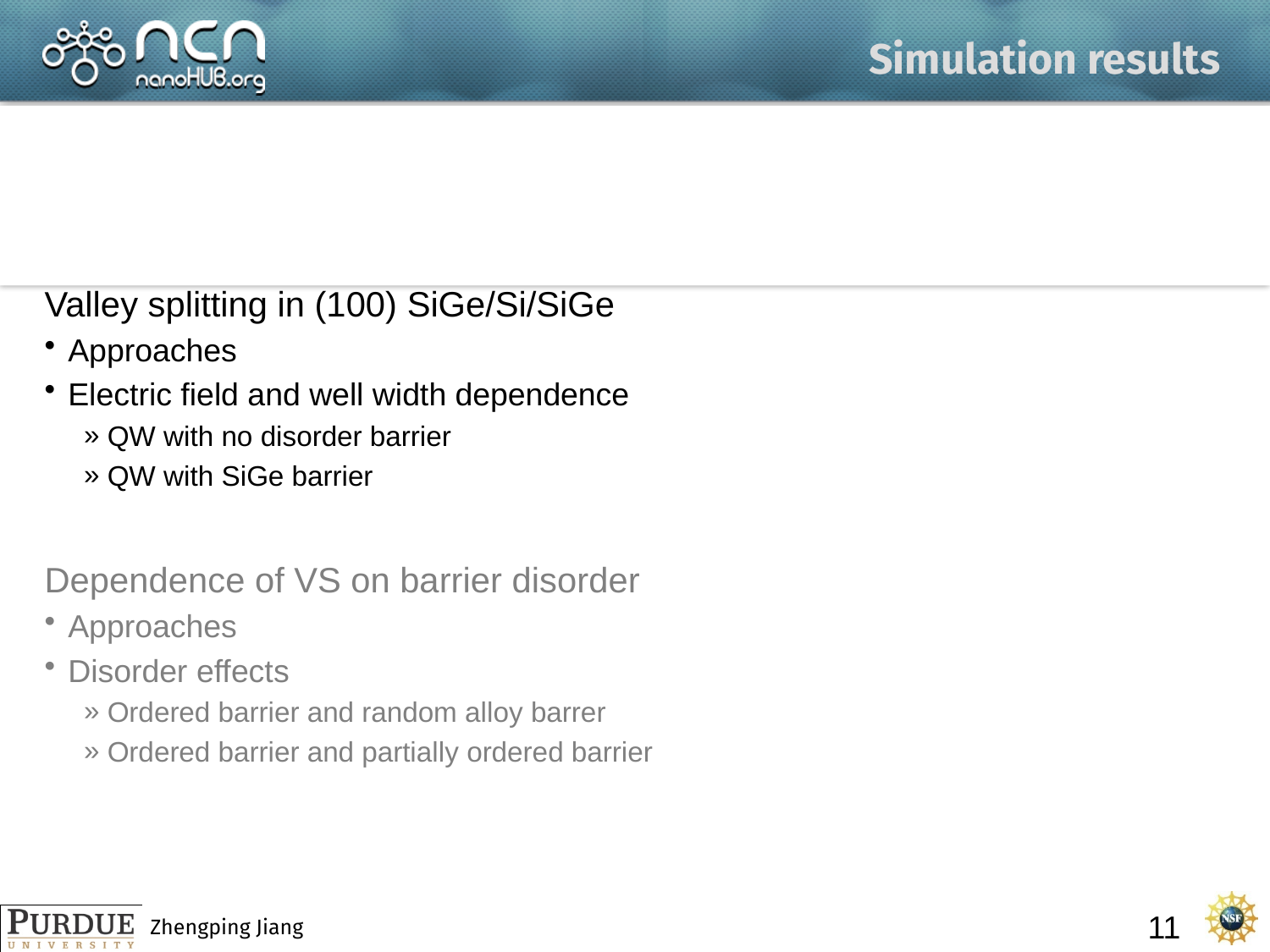

# Simulation results

Valley splitting in (100) SiGe/Si/SiGe
Approaches
Electric field and well width dependence
QW with no disorder barrier
QW with SiGe barrier

Dependence of VS on barrier disorder
Approaches
Disorder effects
Ordered barrier and random alloy barrer
Ordered barrier and partially ordered barrier
11